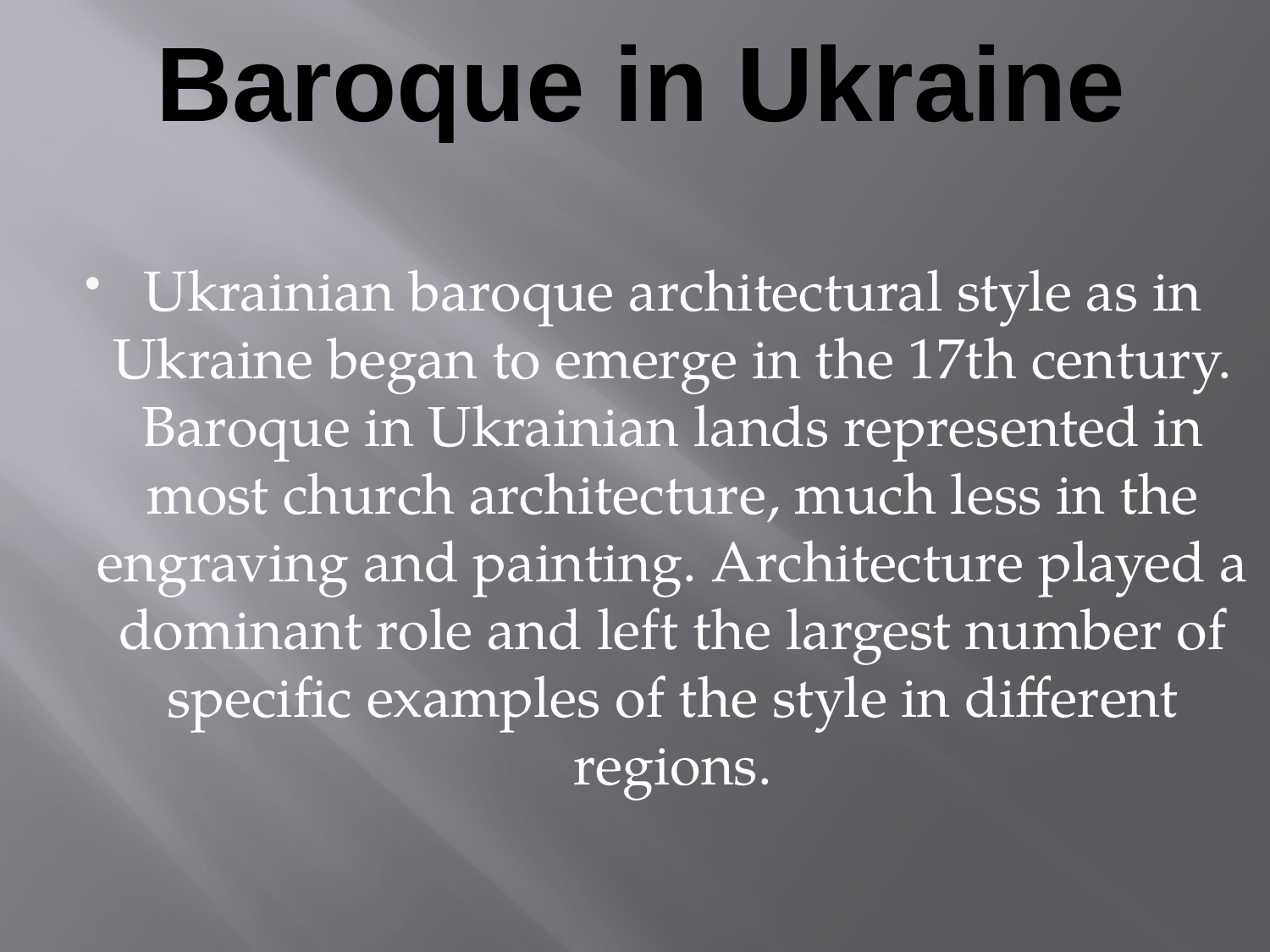

# Baroque in Ukraine
Ukrainian baroque architectural style as in Ukraine began to emerge in the 17th century. Baroque in Ukrainian lands represented in most church architecture, much less in the engraving and painting. Architecture played a dominant role and left the largest number of specific examples of the style in different regions.